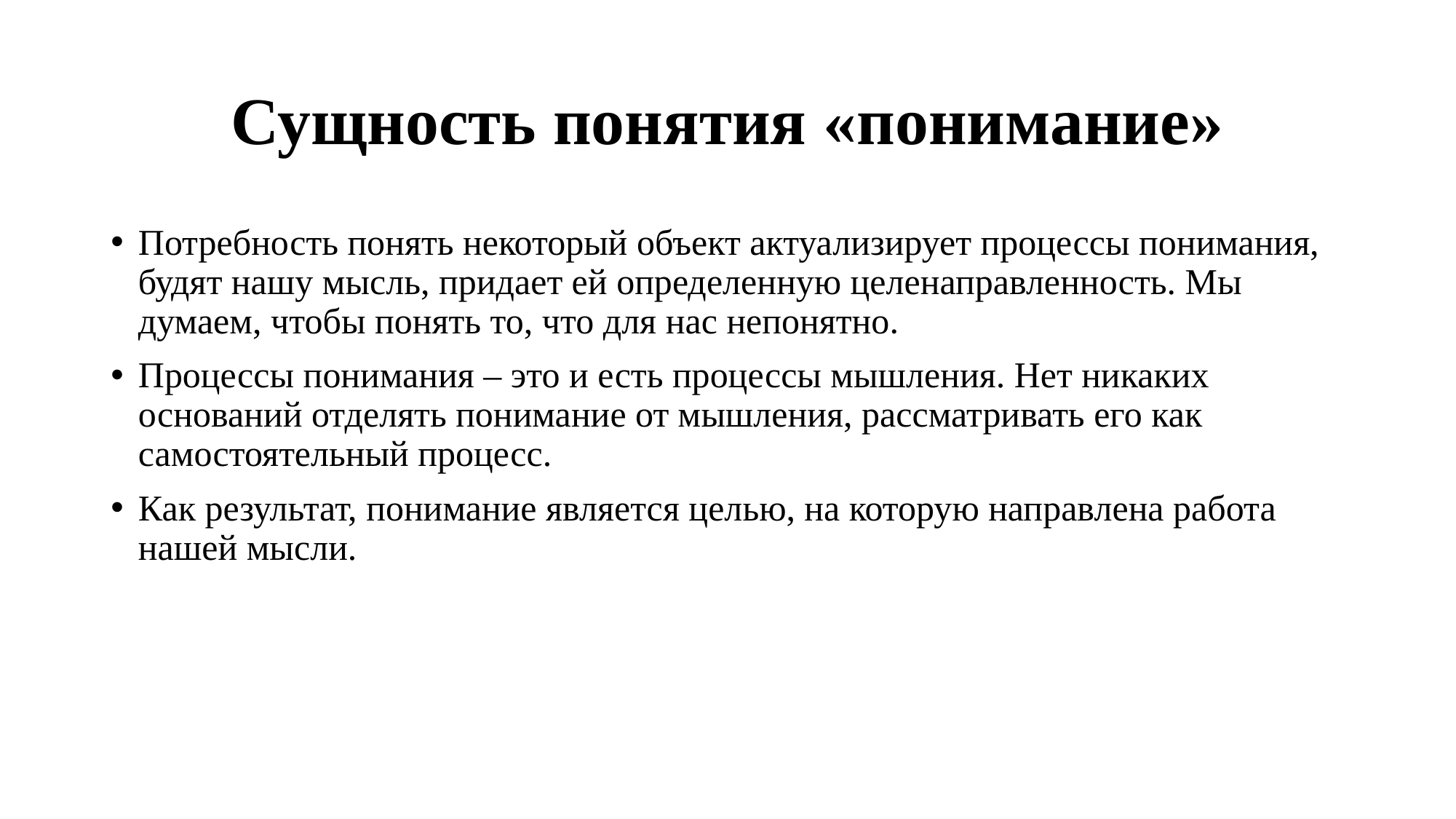

# Сущность понятия «понимание»
Потребность понять некоторый объект актуализирует процессы понимания, будят нашу мысль, придает ей определенную целенаправленность. Мы думаем, чтобы понять то, что для нас непонятно.
Процессы понимания – это и есть процессы мышления. Нет никаких оснований отделять понимание от мышления, рассматривать его как самостоятельный процесс.
Как результат, понимание является целью, на которую направлена работа нашей мысли.